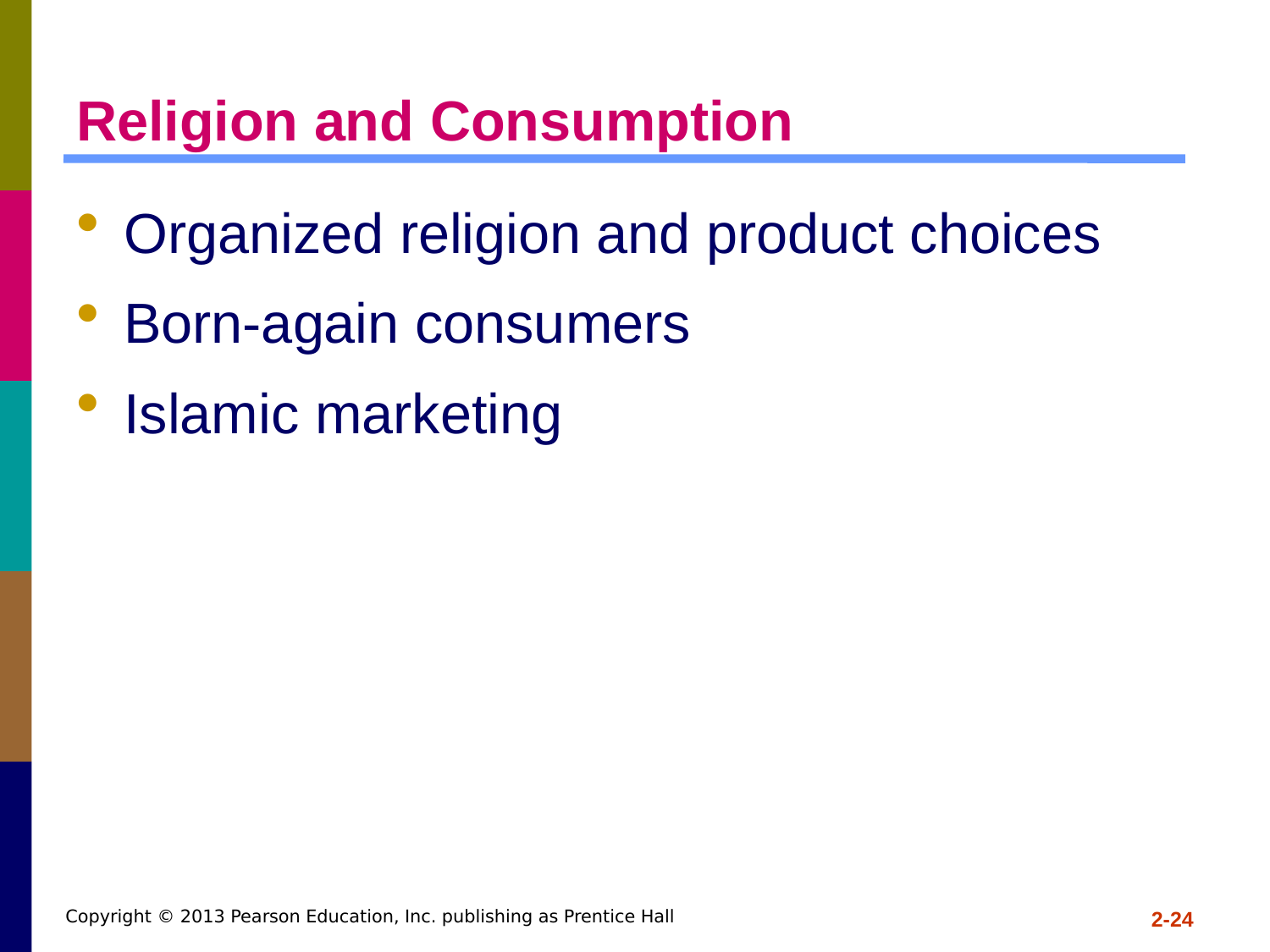

# Religion and Consumption
Organized religion and product choices
Born-again consumers
Islamic marketing

Copyright © 2013 Pearson Education, Inc. publishing as Prentice Hall

2-24